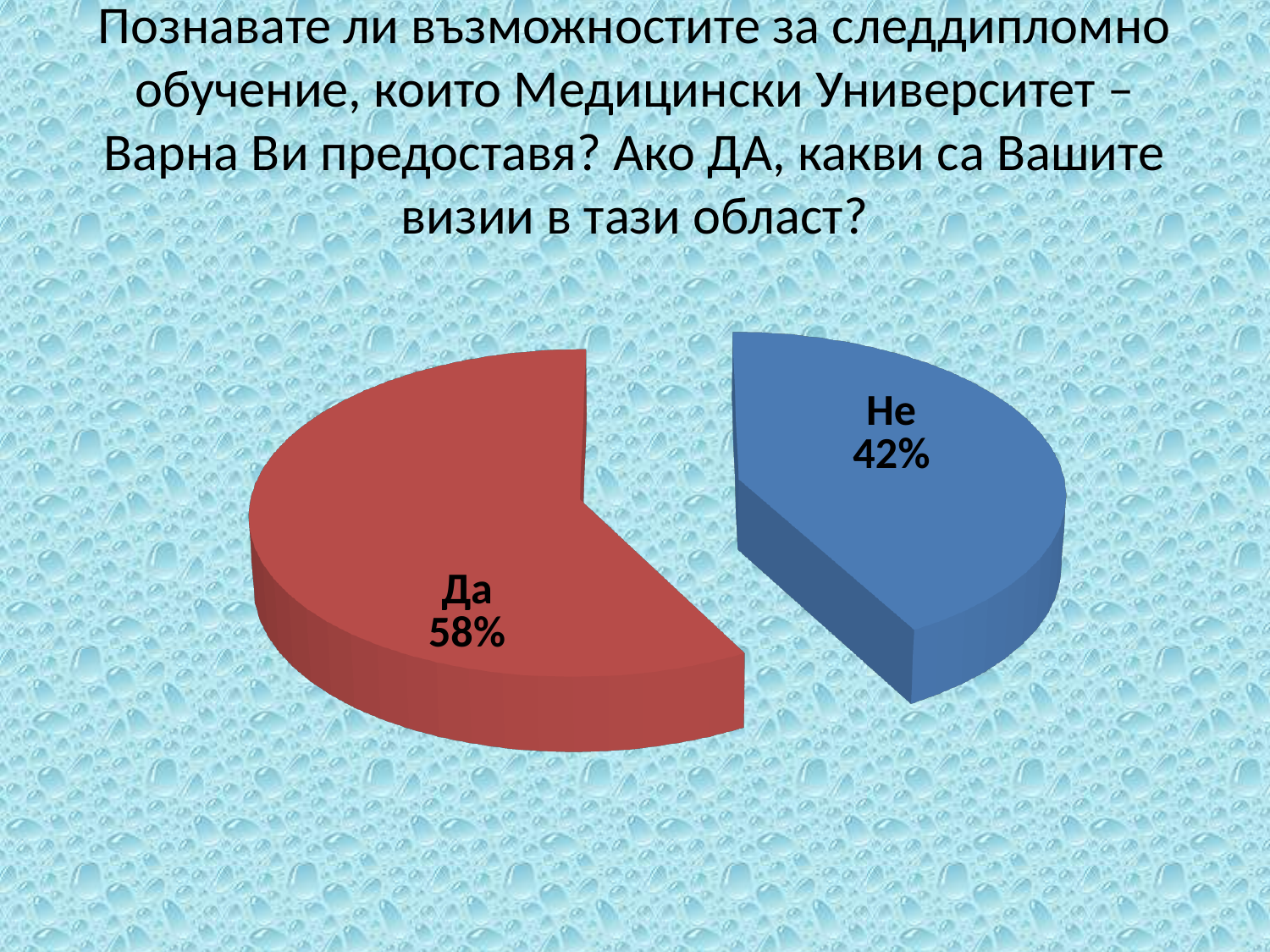

# Познавате ли възможностите за следдипломно обучение, които Медицински Университет – Варна Ви предоставя? Ако ДА, какви са Вашите визии в тази област?

[unsupported chart]